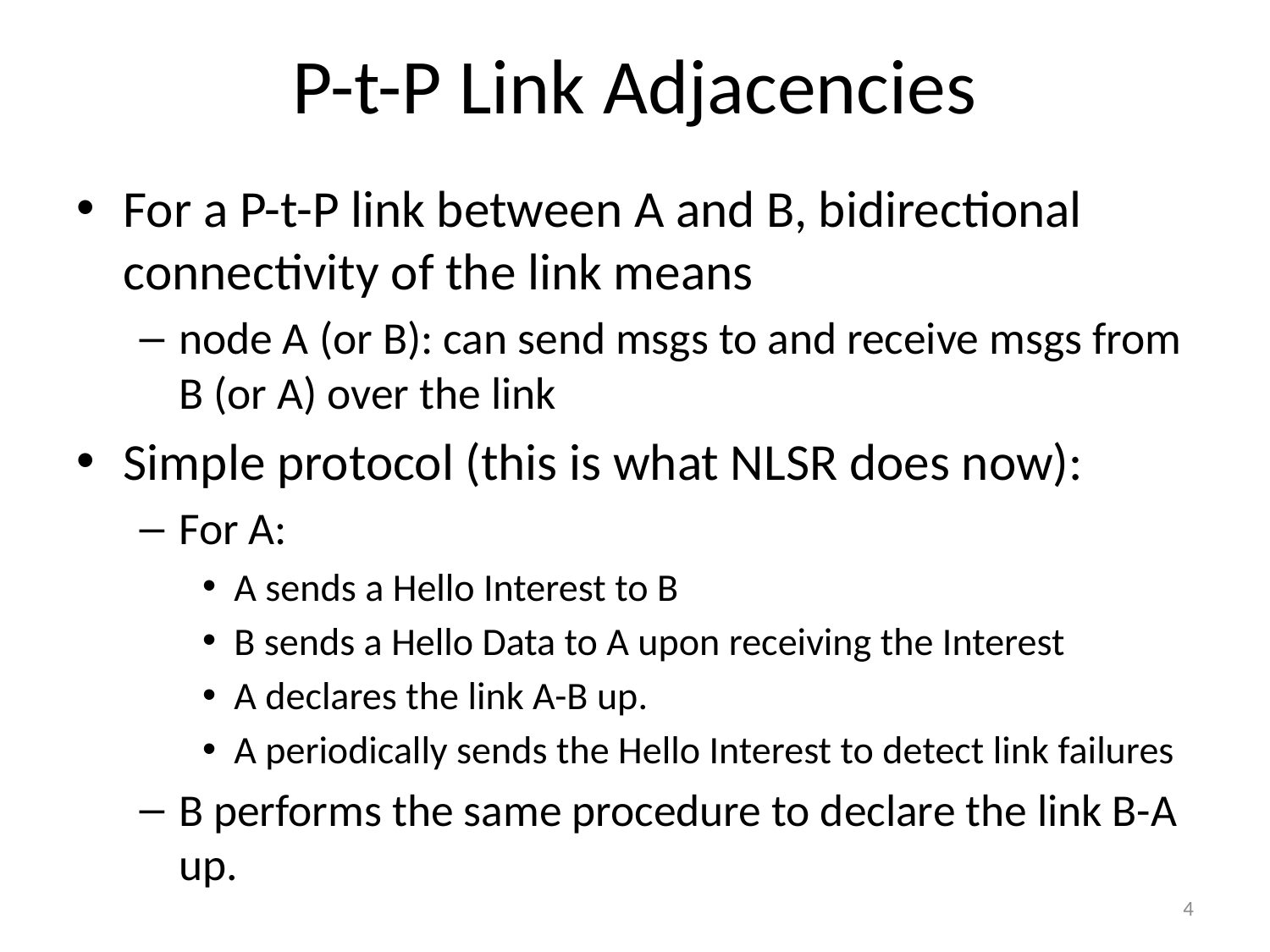

# P-t-P Link Adjacencies
For a P-t-P link between A and B, bidirectional connectivity of the link means
node A (or B): can send msgs to and receive msgs from B (or A) over the link
Simple protocol (this is what NLSR does now):
For A:
A sends a Hello Interest to B
B sends a Hello Data to A upon receiving the Interest
A declares the link A-B up.
A periodically sends the Hello Interest to detect link failures
B performs the same procedure to declare the link B-A up.
4